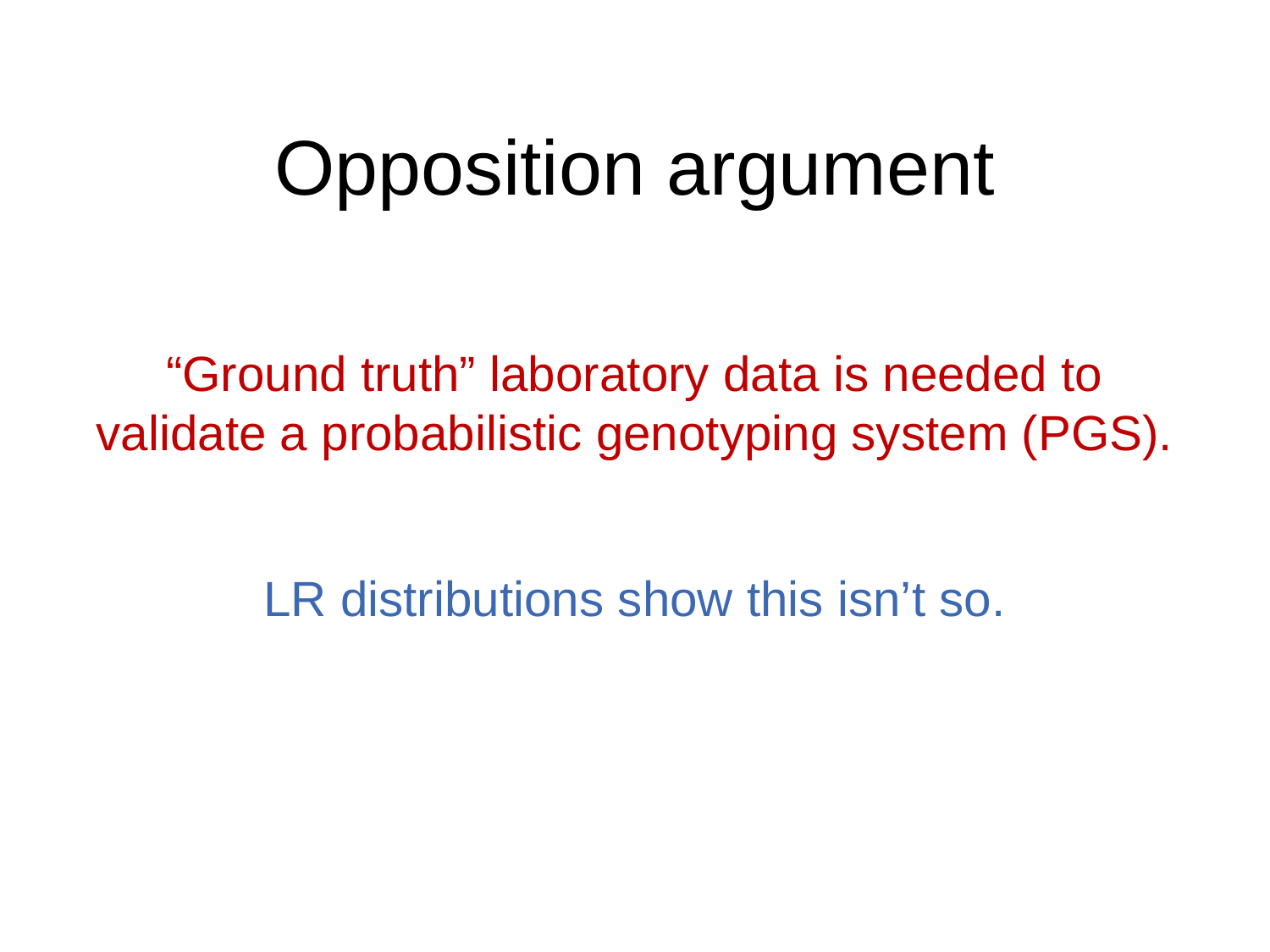

# Opposition argument
“Ground truth” laboratory data is needed to
validate a probabilistic genotyping system (PGS).
LR distributions show this isn’t so.